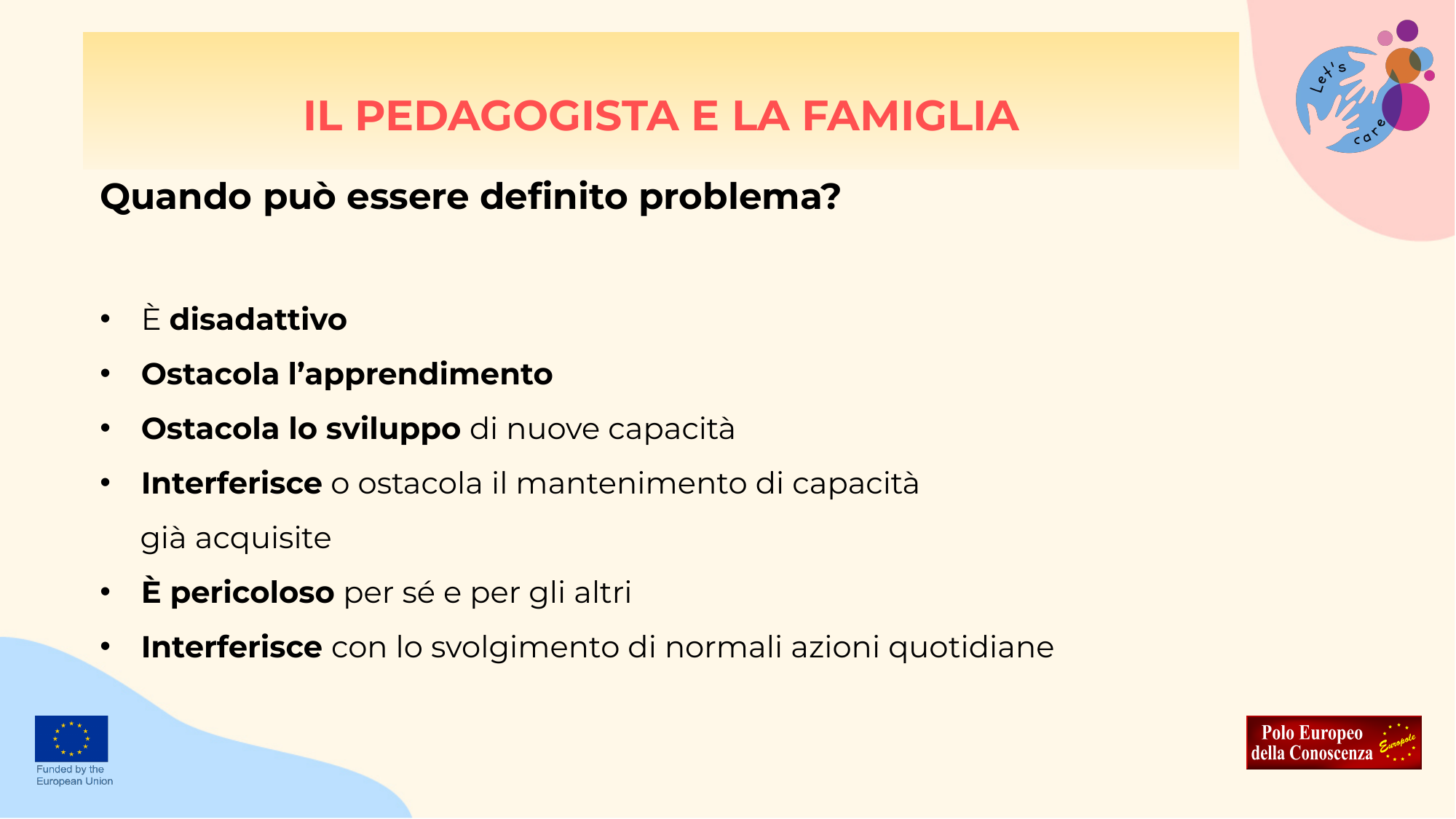

# IL PEDAGOGISTA E LA FAMIGLIA

Quando può essere definito problema?

È disadattivo
Ostacola l’apprendimento
Ostacola lo sviluppo di nuove capacità
Interferisce o ostacola il mantenimento di capacità
     già acquisite
È pericoloso per sé e per gli altri
Interferisce con lo svolgimento di normali azioni quotidiane